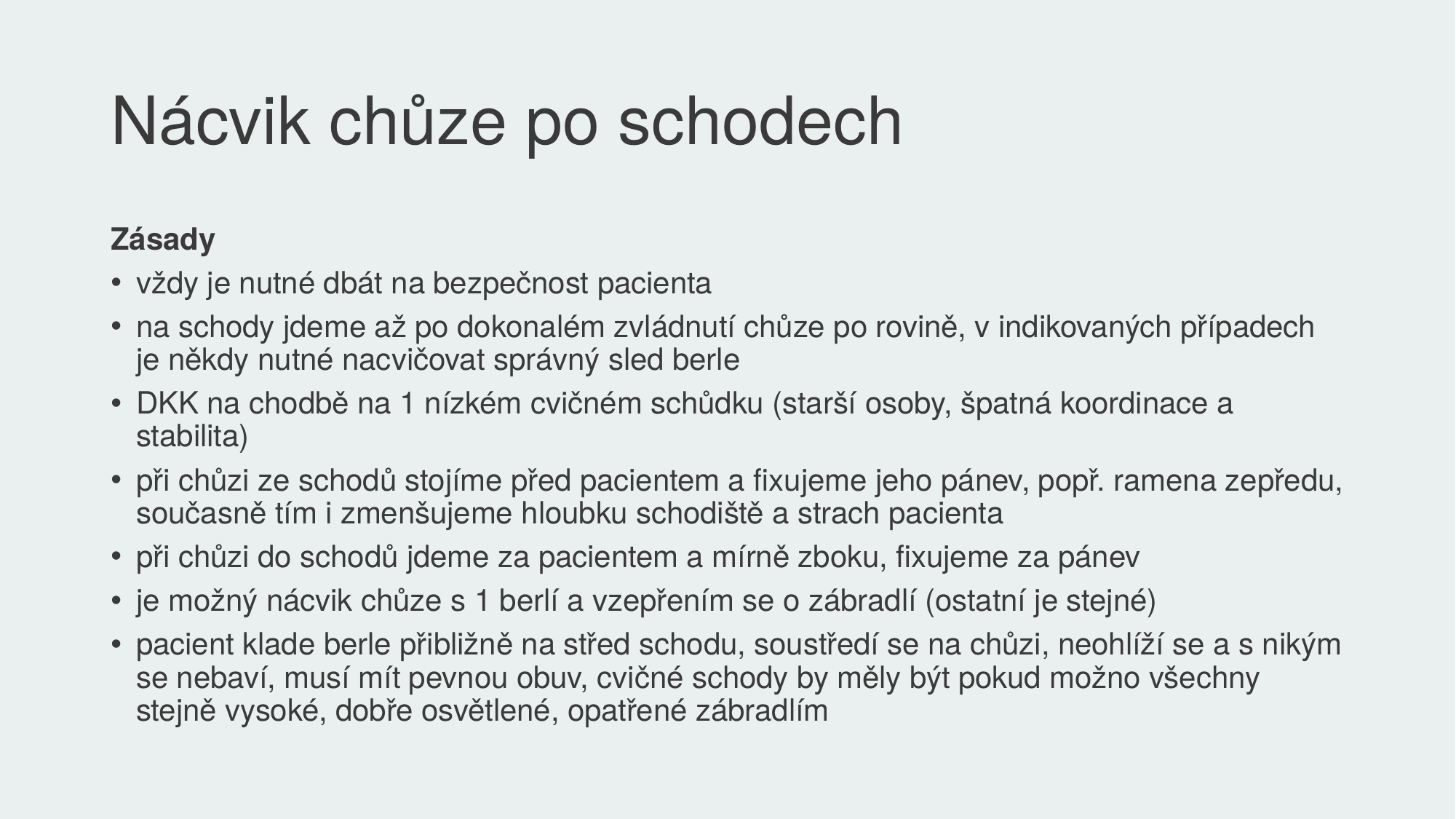

# Nácvik chůze po schodech
Zásady
vždy je nutné dbát na bezpečnost pacienta
na schody jdeme až po dokonalém zvládnutí chůze po rovině, v indikovaných případech je někdy nutné nacvičovat správný sled berle
DKK na chodbě na 1 nízkém cvičném schůdku (starší osoby, špatná koordinace a stabilita)
při chůzi ze schodů stojíme před pacientem a fixujeme jeho pánev, popř. ramena zepředu, současně tím i zmenšujeme hloubku schodiště a strach pacienta
při chůzi do schodů jdeme za pacientem a mírně zboku, fixujeme za pánev
je možný nácvik chůze s 1 berlí a vzepřením se o zábradlí (ostatní je stejné)
pacient klade berle přibližně na střed schodu, soustředí se na chůzi, neohlíží se a s nikým se nebaví, musí mít pevnou obuv, cvičné schody by měly být pokud možno všechny stejně vysoké, dobře osvětlené, opatřené zábradlím